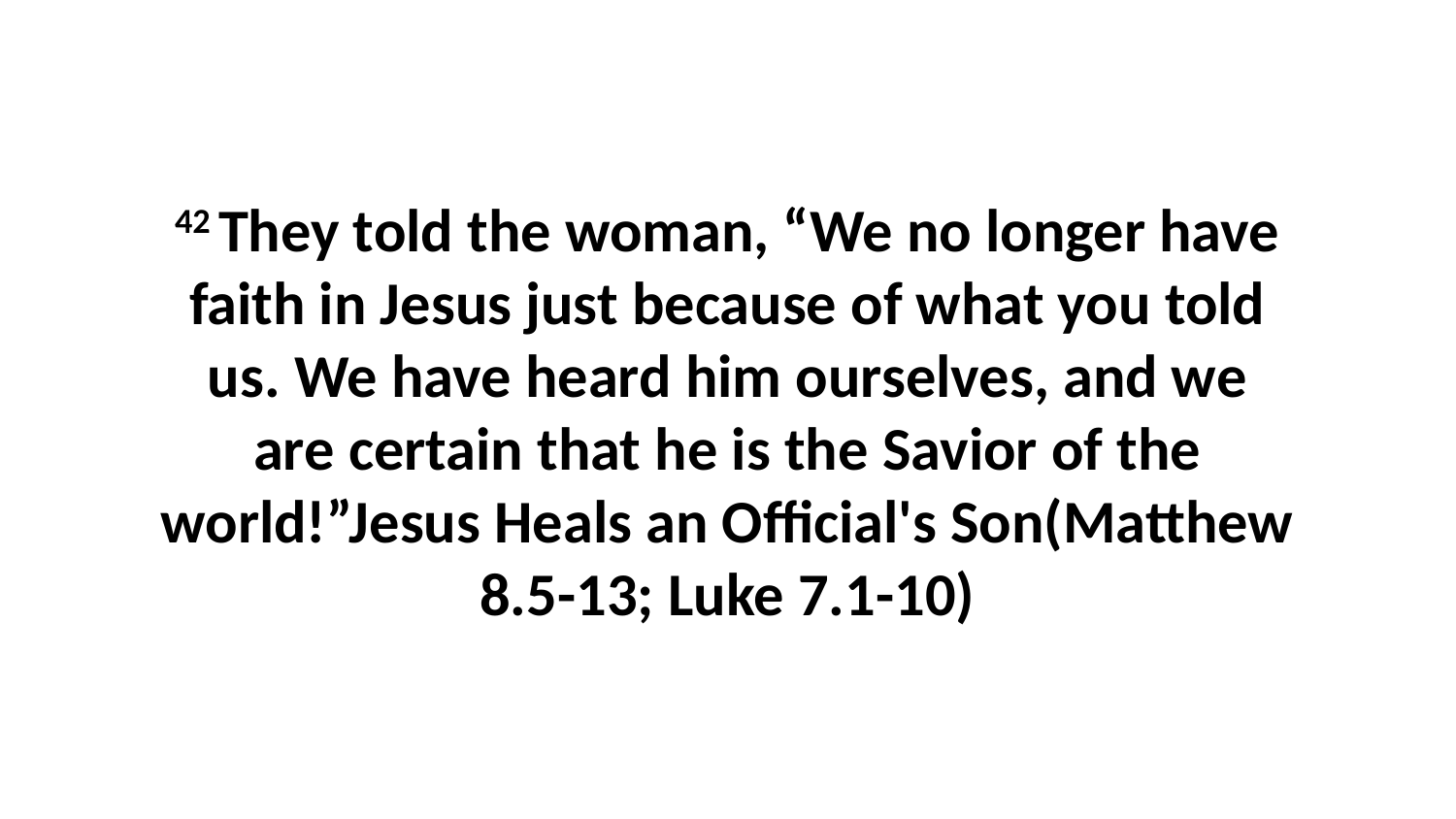

42 They told the woman, “We no longer have faith in Jesus just because of what you told us. We have heard him ourselves, and we are certain that he is the Savior of the world!”Jesus Heals an Official's Son(Matthew 8.5-13; Luke 7.1-10)